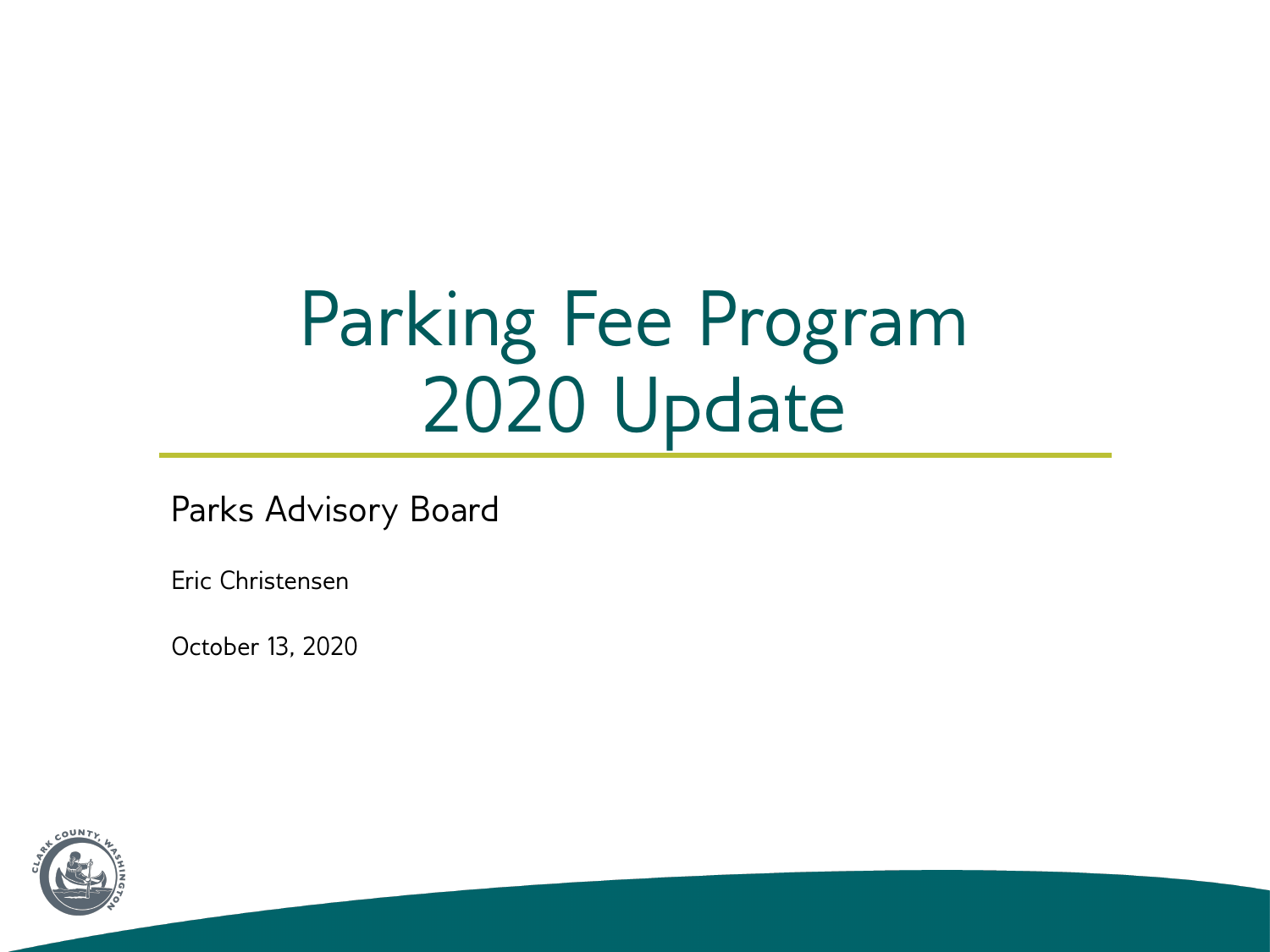

# Parking Fee Program 2020 Update
Parks Advisory Board
Eric Christensen
October 13, 2020